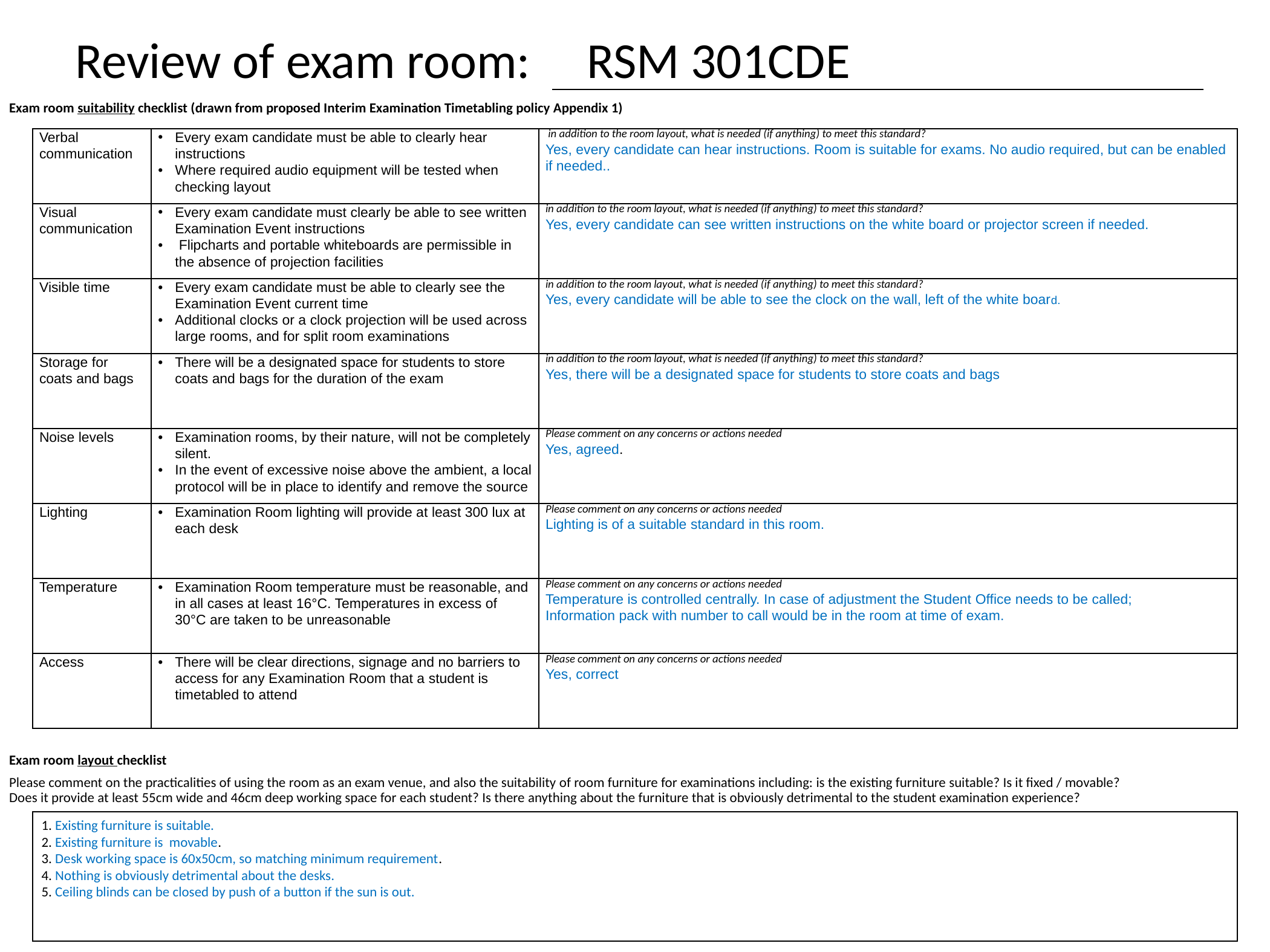

Review of exam room:     RSM 301CDE
Exam room suitability checklist (drawn from proposed Interim Examination Timetabling policy Appendix 1)

Exam room layout checklist
Please comment on the practicalities of using the room as an exam venue, and also the suitability of room furniture for examinations including: is the existing furniture suitable? Is it fixed / movable? Does it provide at least 55cm wide and 46cm deep working space for each student? Is there anything about the furniture that is obviously detrimental to the student examination experience?
| Verbal communication | Every exam candidate must be able to clearly hear instructions Where required audio equipment will be tested when checking layout | in addition to the room layout, what is needed (if anything) to meet this standard? Yes, every candidate can hear instructions. Room is suitable for exams. No audio required, but can be enabled if needed.. |
| --- | --- | --- |
| Visual communication | Every exam candidate must clearly be able to see written Examination Event instructions  Flipcharts and portable whiteboards are permissible in the absence of projection facilities | in addition to the room layout, what is needed (if anything) to meet this standard? Yes, every candidate can see written instructions on the white board or projector screen if needed. |
| Visible time | Every exam candidate must be able to clearly see the Examination Event current time Additional clocks or a clock projection will be used across large rooms, and for split room examinations | in addition to the room layout, what is needed (if anything) to meet this standard? Yes, every candidate will be able to see the clock on the wall, left of the white board. |
| Storage for coats and bags | There will be a designated space for students to store coats and bags for the duration of the exam | in addition to the room layout, what is needed (if anything) to meet this standard? Yes, there will be a designated space for students to store coats and bags |
| Noise levels | Examination rooms, by their nature, will not be completely silent. In the event of excessive noise above the ambient, a local protocol will be in place to identify and remove the source | Please comment on any concerns or actions needed Yes, agreed. |
| Lighting | Examination Room lighting will provide at least 300 lux at each desk | Please comment on any concerns or actions needed Lighting is of a suitable standard in this room. |
| Temperature | Examination Room temperature must be reasonable, and in all cases at least 16°C. Temperatures in excess of 30°C are taken to be unreasonable | Please comment on any concerns or actions needed Temperature is controlled centrally. In case of adjustment the Student Office needs to be called; Information pack with number to call would be in the room at time of exam. |
| Access | There will be clear directions, signage and no barriers to access for any Examination Room that a student is timetabled to attend | Please comment on any concerns or actions needed Yes, correct |
1. Existing furniture is suitable.
2. Existing furniture is  movable.
3. Desk working space is 60x50cm, so matching minimum requirement.
4. Nothing is obviously detrimental about the desks.
5. Ceiling blinds can be closed by push of a button if the sun is out.